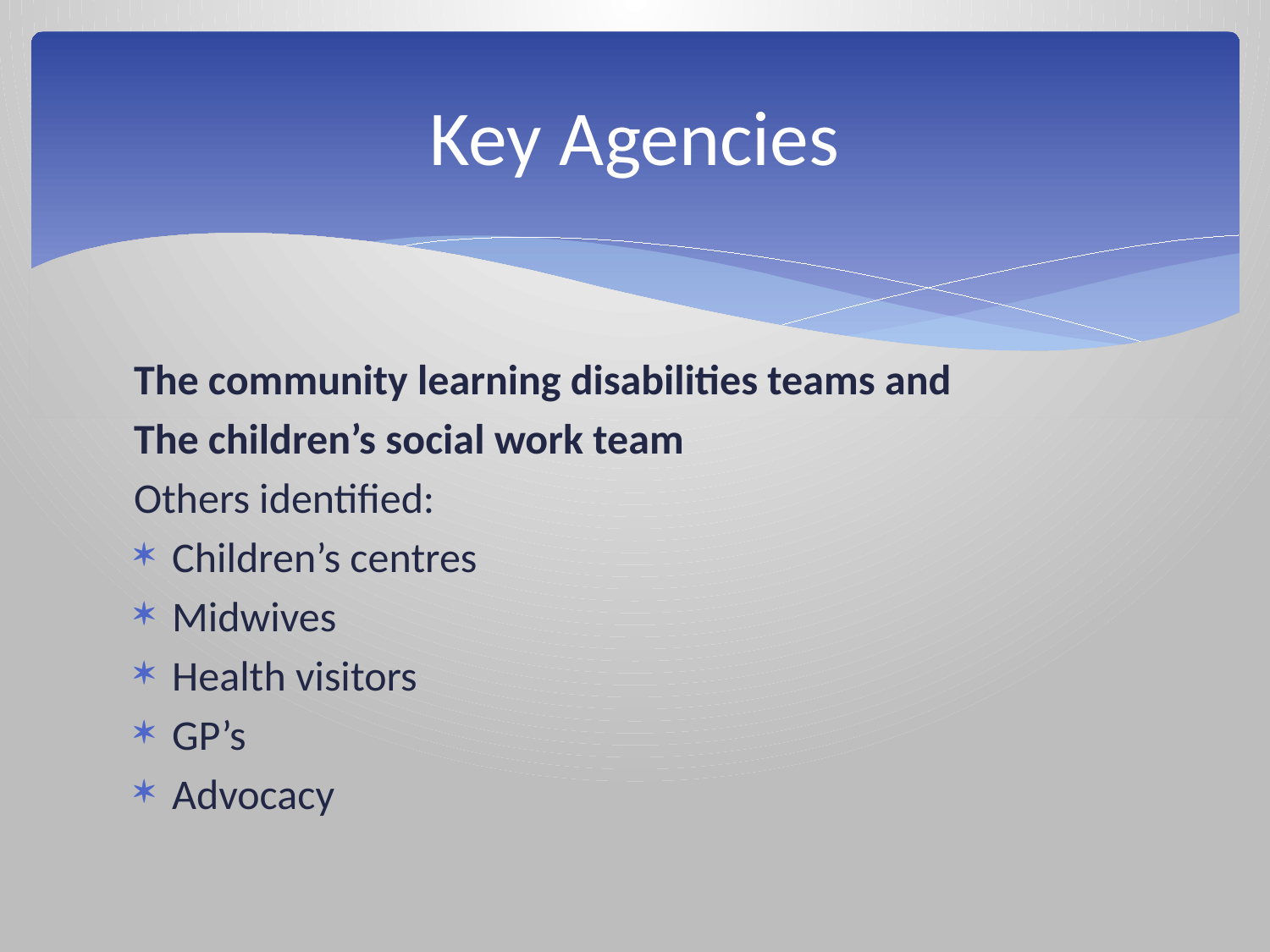

# Key Agencies
The community learning disabilities teams and
The children’s social work team
Others identified:
Children’s centres
Midwives
Health visitors
GP’s
Advocacy